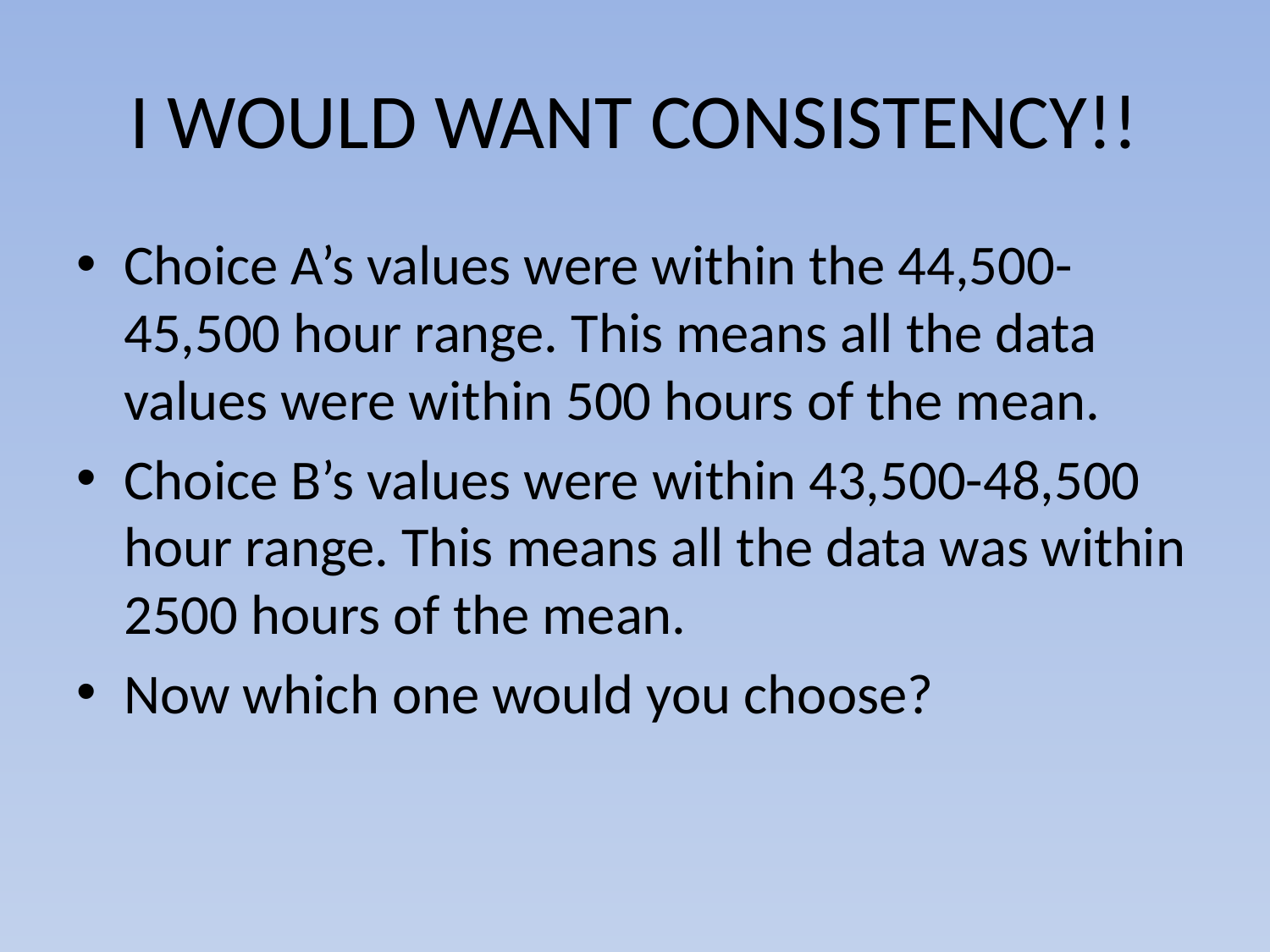

# I WOULD WANT CONSISTENCY!!
Choice A’s values were within the 44,500-45,500 hour range. This means all the data values were within 500 hours of the mean.
Choice B’s values were within 43,500-48,500 hour range. This means all the data was within 2500 hours of the mean.
Now which one would you choose?